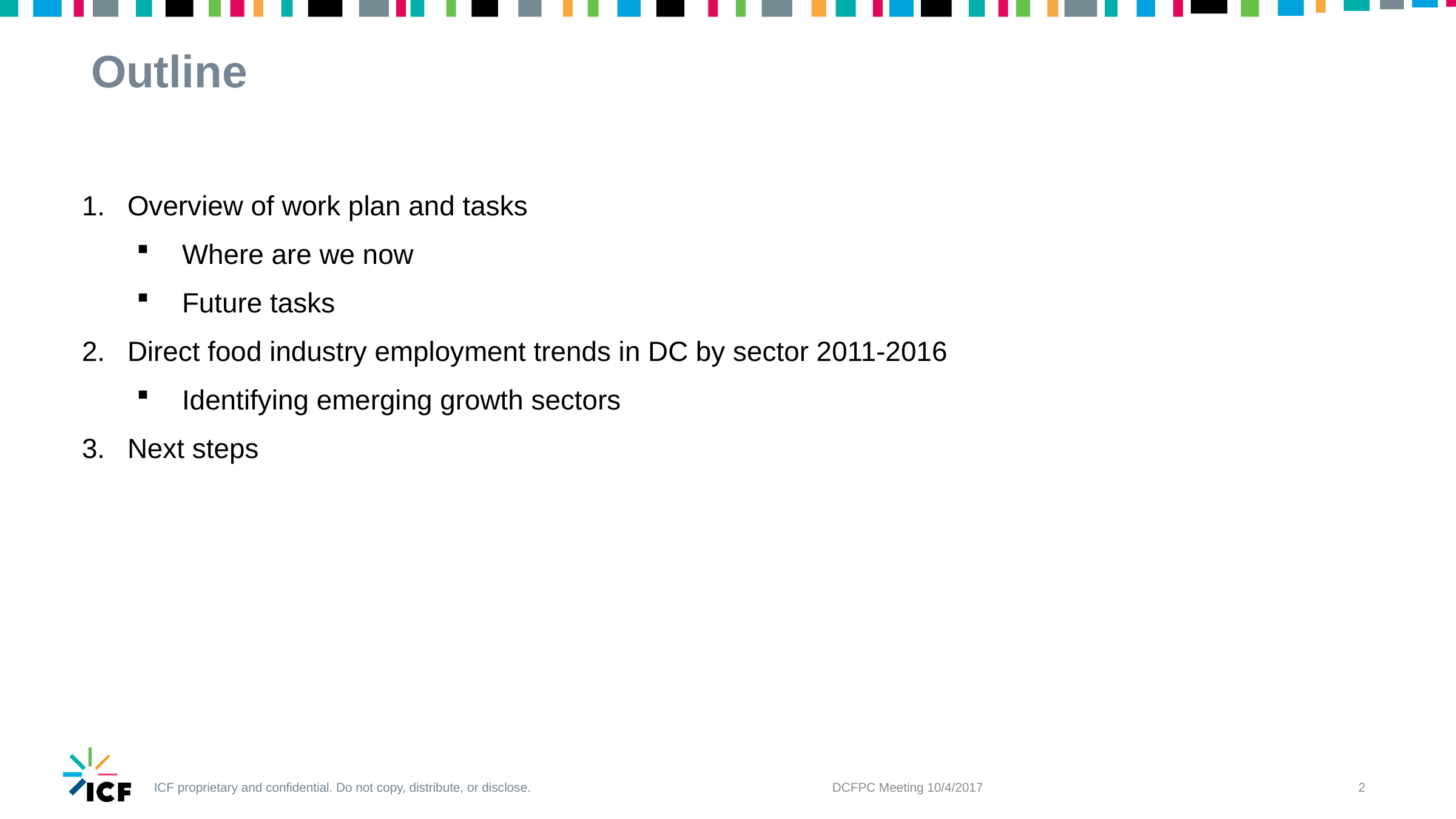

# Outline

Overview of work plan and tasks
Where are we now
Future tasks
Direct food industry employment trends in DC by sector 2011-2016
Identifying emerging growth sectors
Next steps
DCFPC Meeting 10/4/2017
2